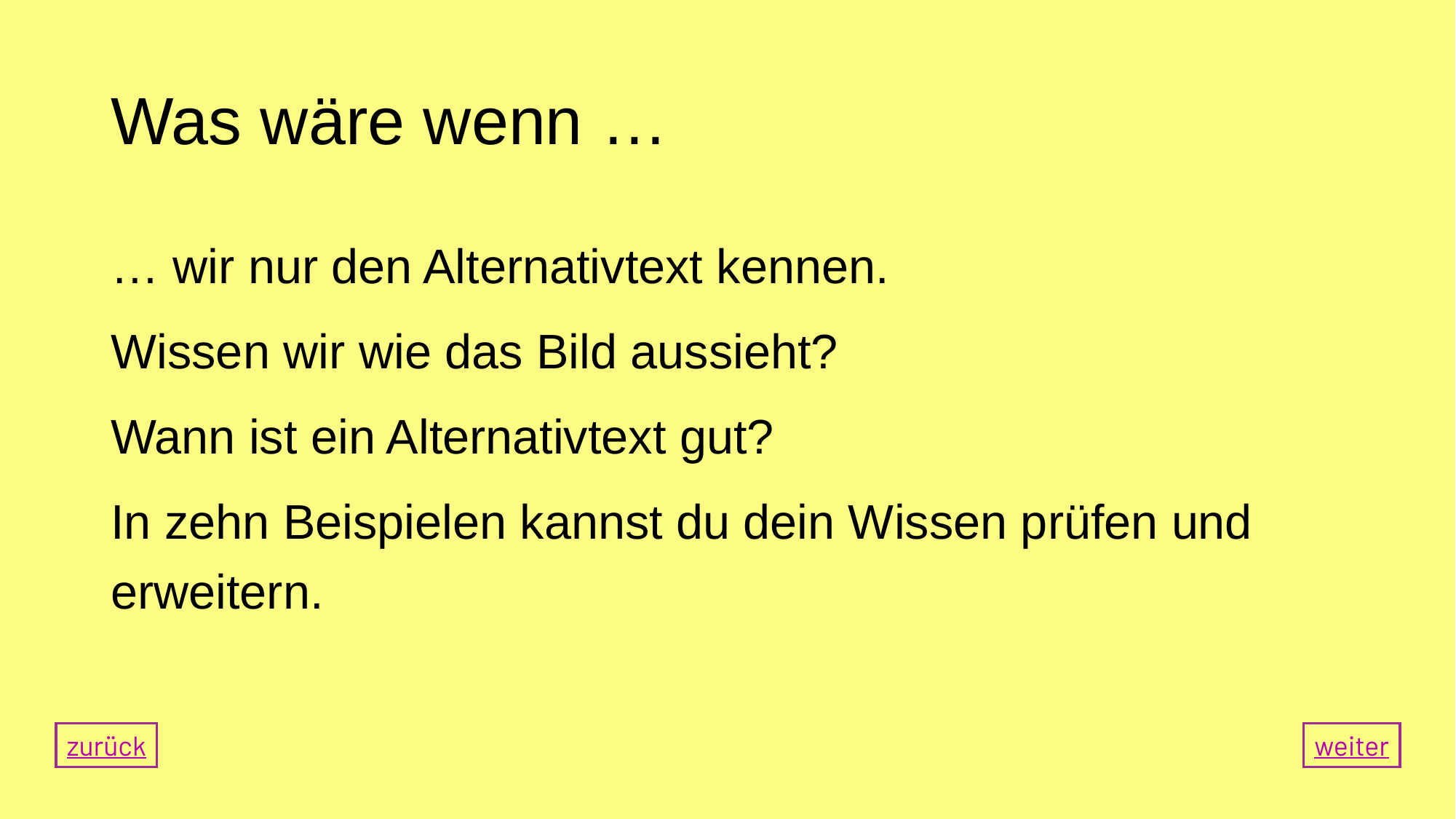

# Was wäre wenn …
… wir nur den Alternativtext kennen.
Wissen wir wie das Bild aussieht?
Wann ist ein Alternativtext gut?
In zehn Beispielen kannst du dein Wissen prüfen und erweitern.
zurück
weiter